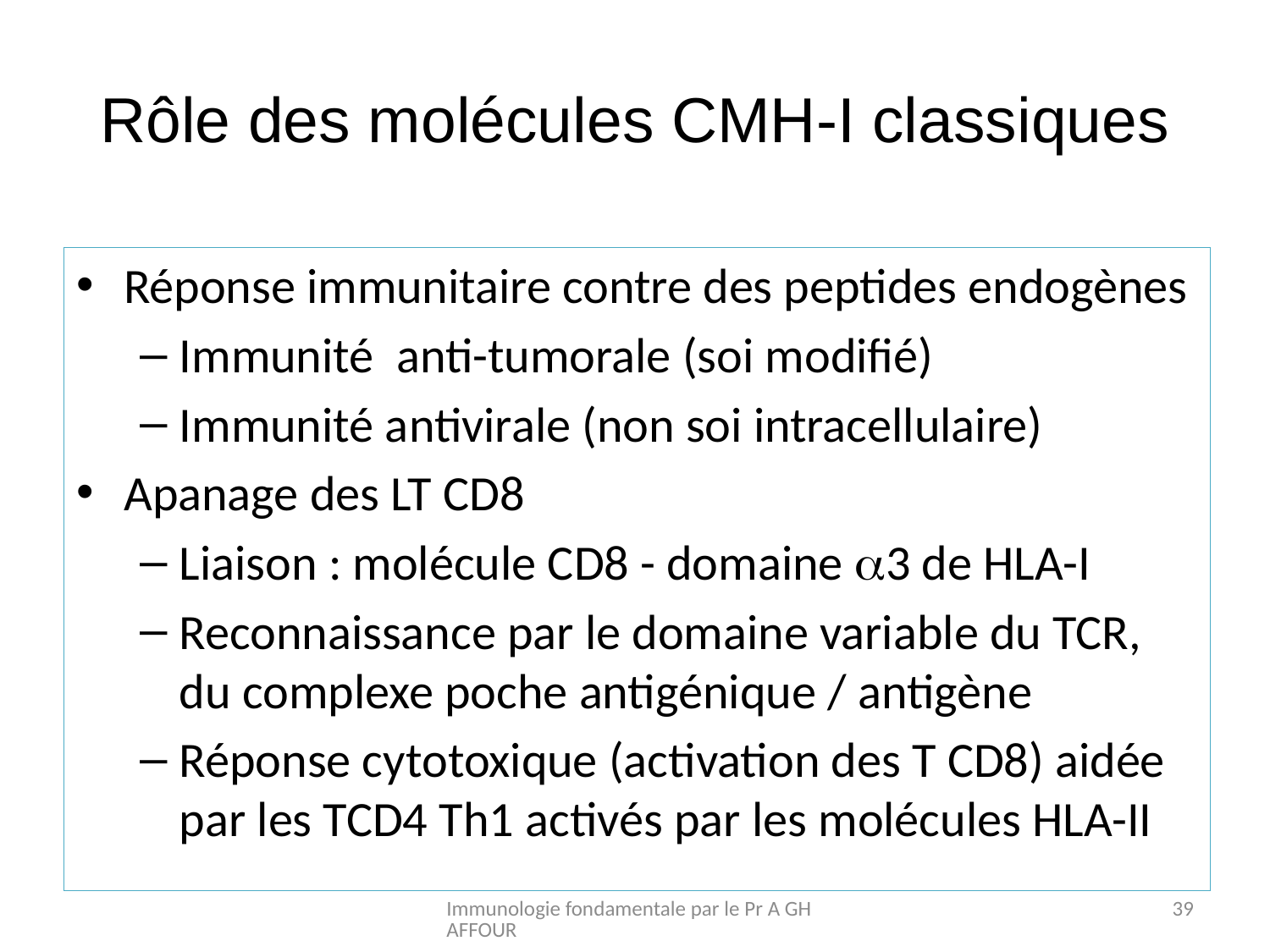

# Rôle des molécules CMH-I classiques
Réponse immunitaire contre des peptides endogènes
Immunité  anti-tumorale (soi modifié)
Immunité antivirale (non soi intracellulaire)
Apanage des LT CD8
Liaison : molécule CD8 - domaine α3 de HLA-I
Reconnaissance par le domaine variable du TCR, du complexe poche antigénique / antigène
Réponse cytotoxique (activation des T CD8) aidée par les TCD4 Th1 activés par les molécules HLA-II

Immunologie fondamentale par le Pr A GHAFFOUR
39